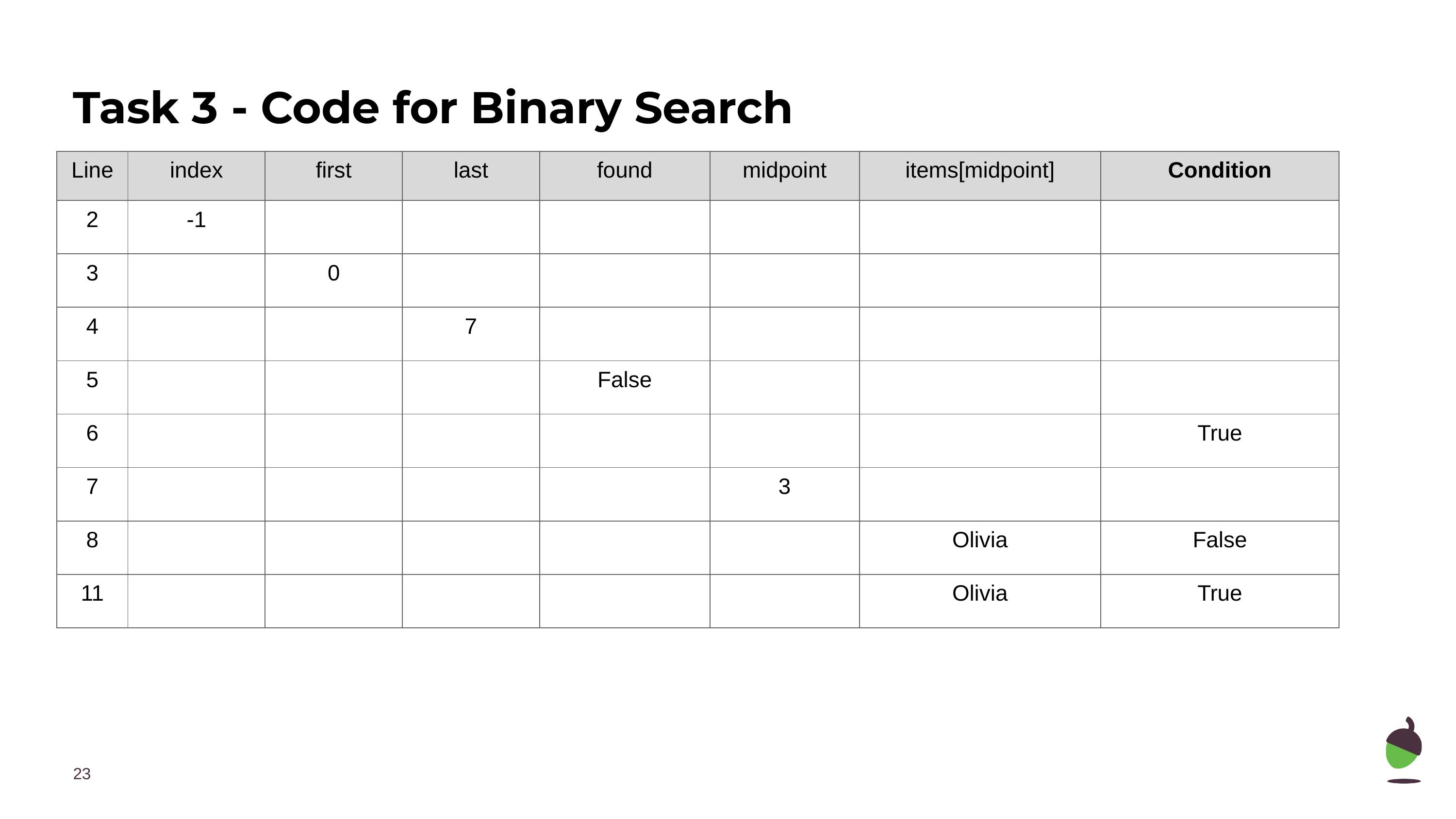

# Task 3 - Code for Binary Search

| Line | index | first | last | found | midpoint | items[midpoint] | Condition |
| --- | --- | --- | --- | --- | --- | --- | --- |
| 2 | -1 |  |  |  |  |  |  |
| 3 |  | 0 |  |  |  |  |  |
| 4 |  |  | 7 |  |  |  |  |
| 5 |  |  |  | False |  |  |  |
| 6 |  |  |  |  |  |  | True |
| 7 |  |  |  |  | 3 |  |  |
| 8 |  |  |  |  |  | Olivia | False |
| 11 |  |  |  |  |  | Olivia | True |

23